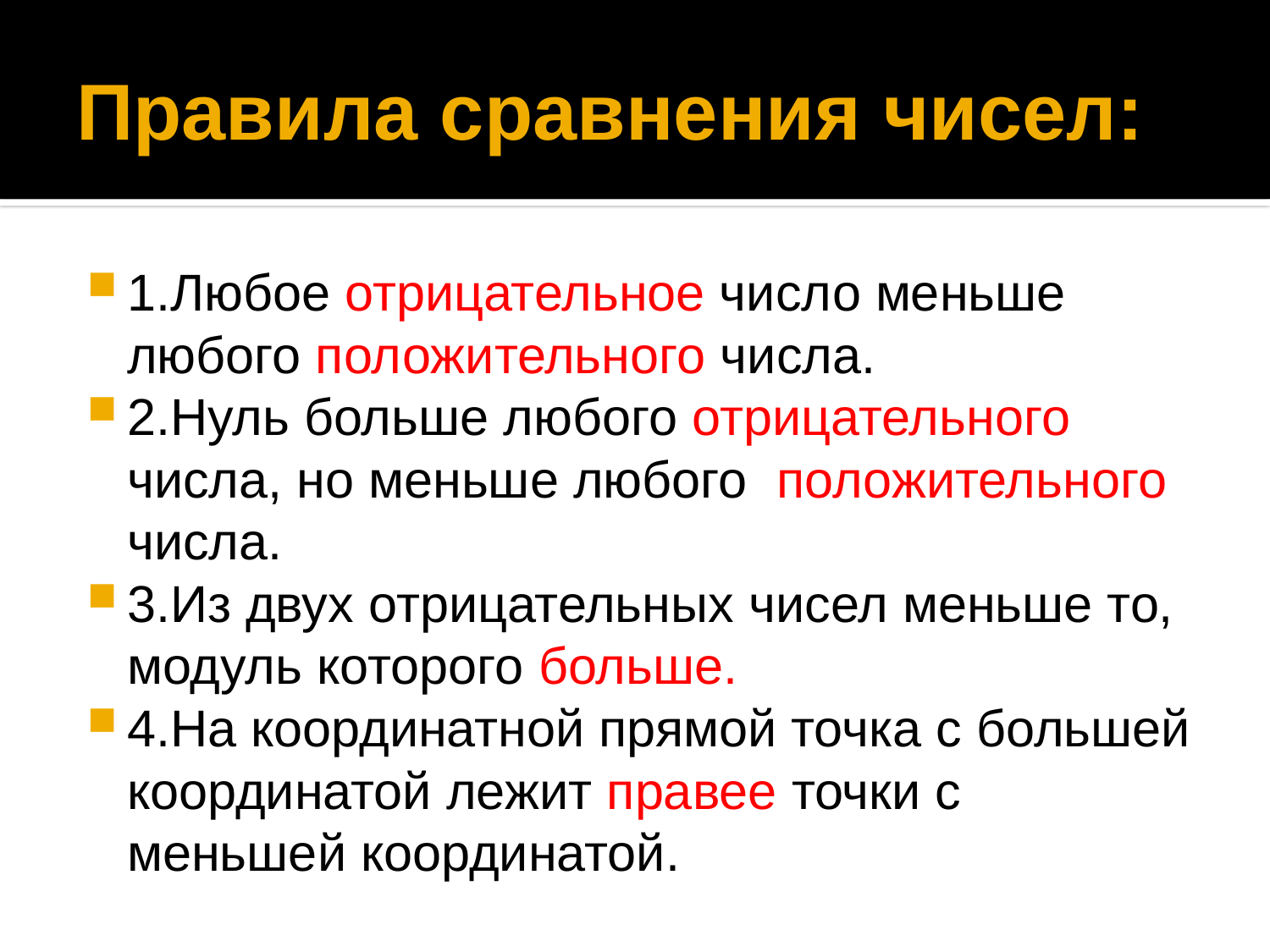

# Правила сравнения чисел:
1.Любое отрицательное число меньше любого положительного числа.
2.Нуль больше любого отрицательного числа, но меньше любого  положительного числа.
3.Из двух отрицательных чисел меньше то, модуль которого больше.
4.На координатной прямой точка с большей координатой лежит правее точки с меньшей координатой.